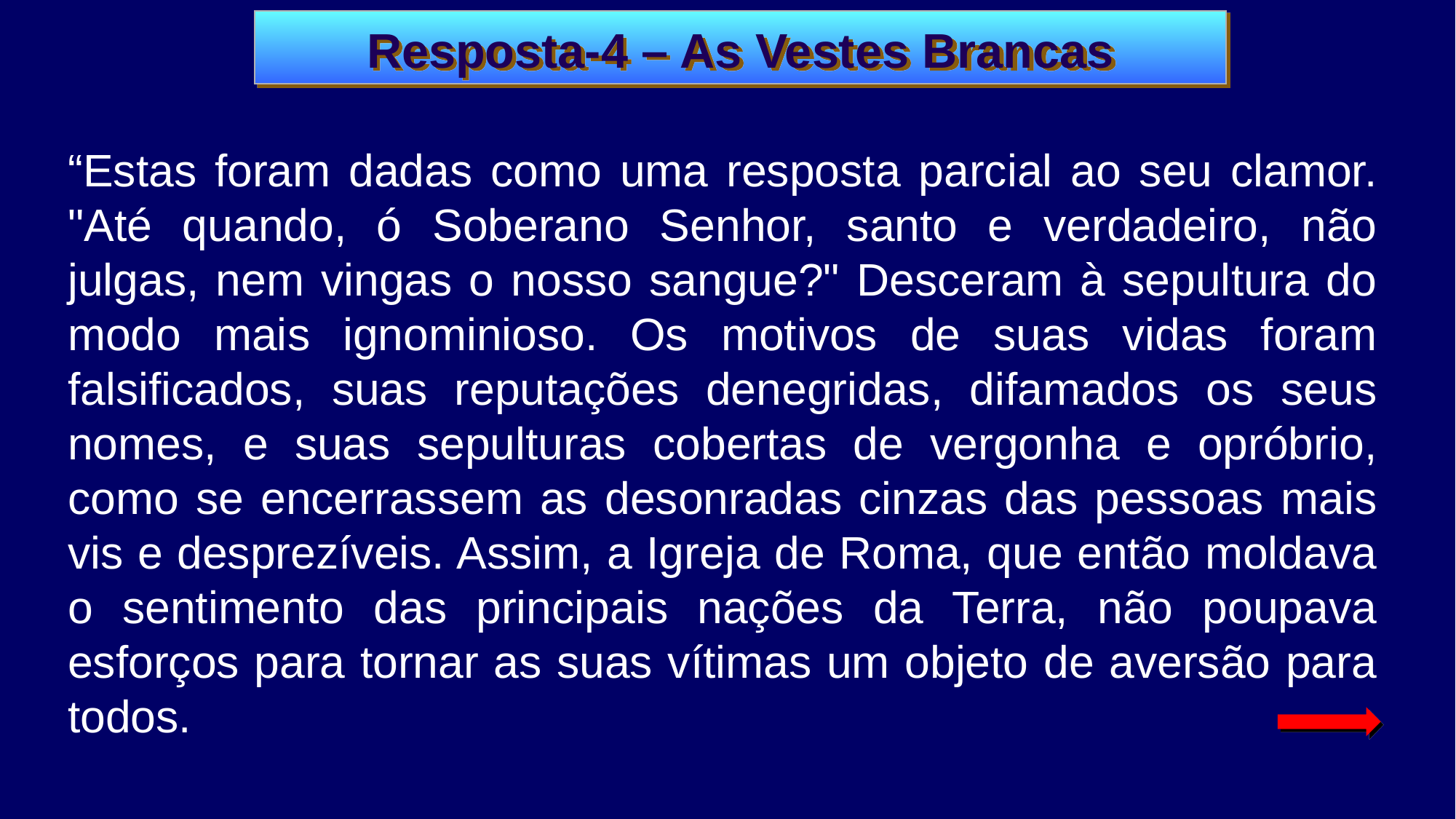

Resposta-4 – As Vestes Brancas
“Estas foram dadas como uma resposta parcial ao seu clamor. "Até quando, ó Soberano Senhor, santo e verdadeiro, não julgas, nem vingas o nosso sangue?" Desceram à sepultura do modo mais ignominioso. Os motivos de suas vidas foram falsificados, suas reputações denegridas, difamados os seus nomes, e suas sepulturas cobertas de vergonha e opróbrio, como se encerrassem as desonradas cinzas das pessoas mais vis e desprezíveis. Assim, a Igreja de Roma, que então moldava o sentimento das principais nações da Terra, não poupava esforços para tornar as suas vítimas um objeto de aversão para todos.